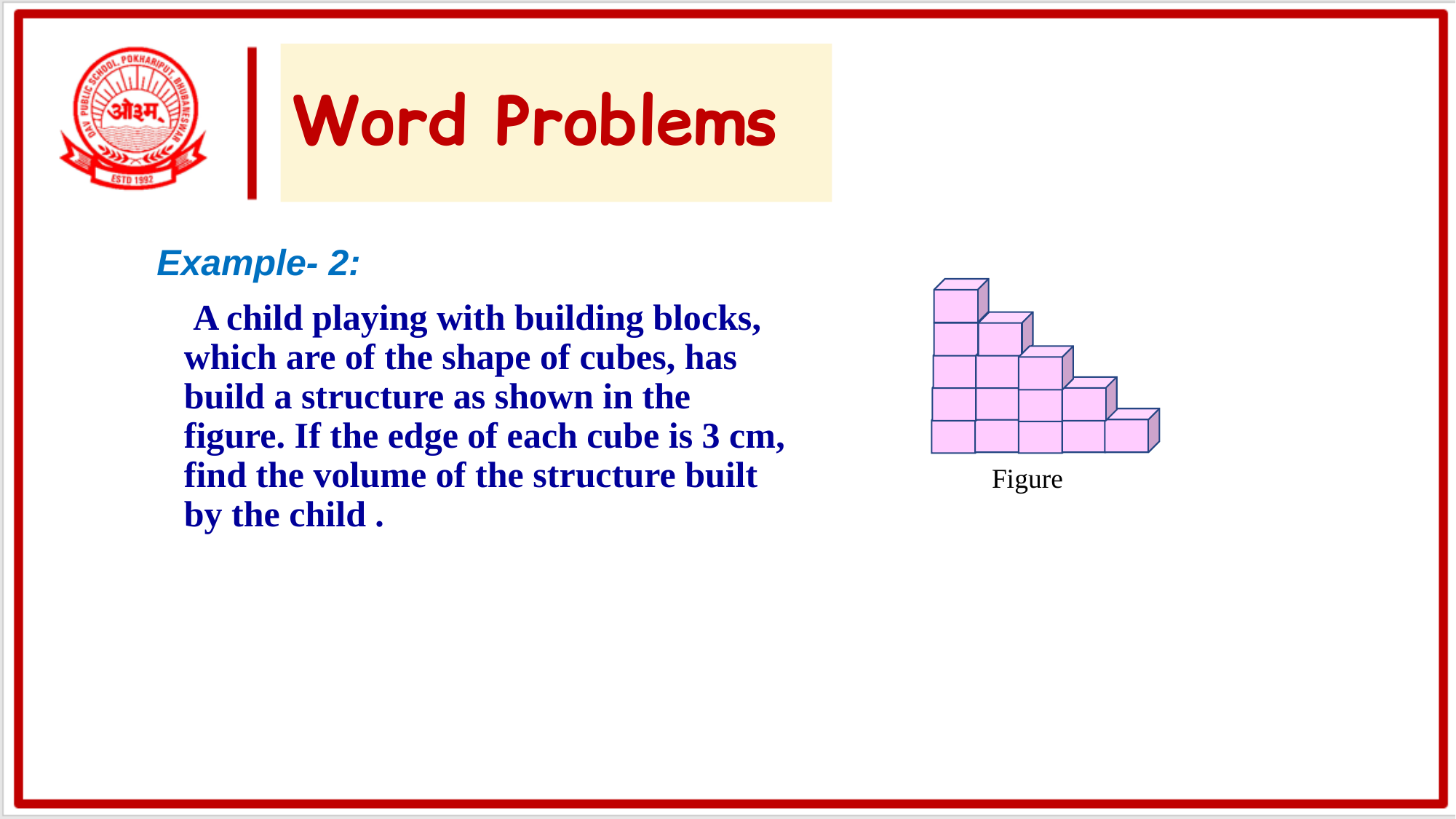

# Word Problems
Example- 2:
    A child playing with building blocks, which are of the shape of cubes, has build a structure as shown in the figure. If the edge of each cube is 3 cm, find the volume of the structure built by the child .

Figure